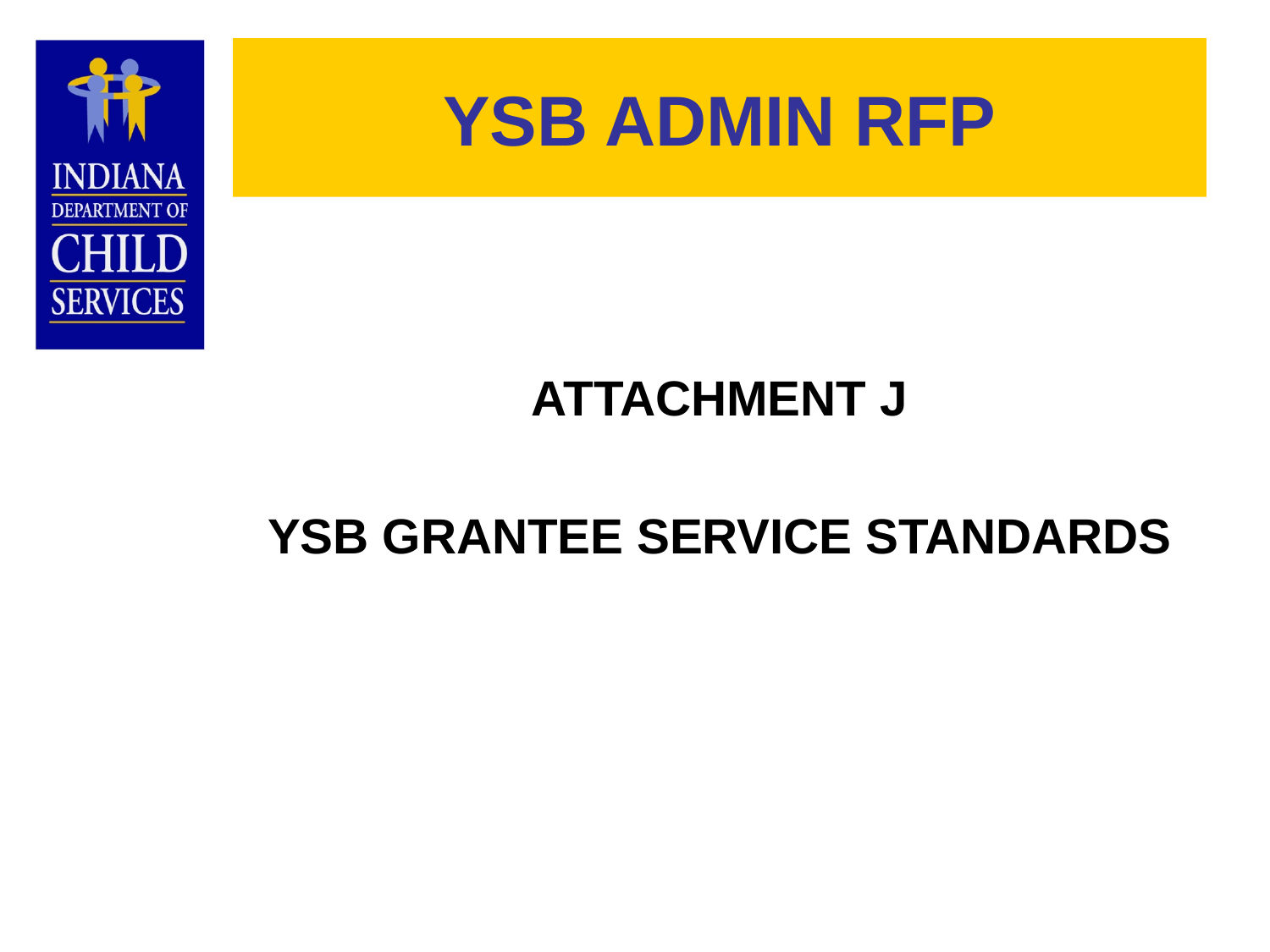

# YSB ADMIN RFP

ATTACHMENT J

YSB GRANTEE SERVICE STANDARDS